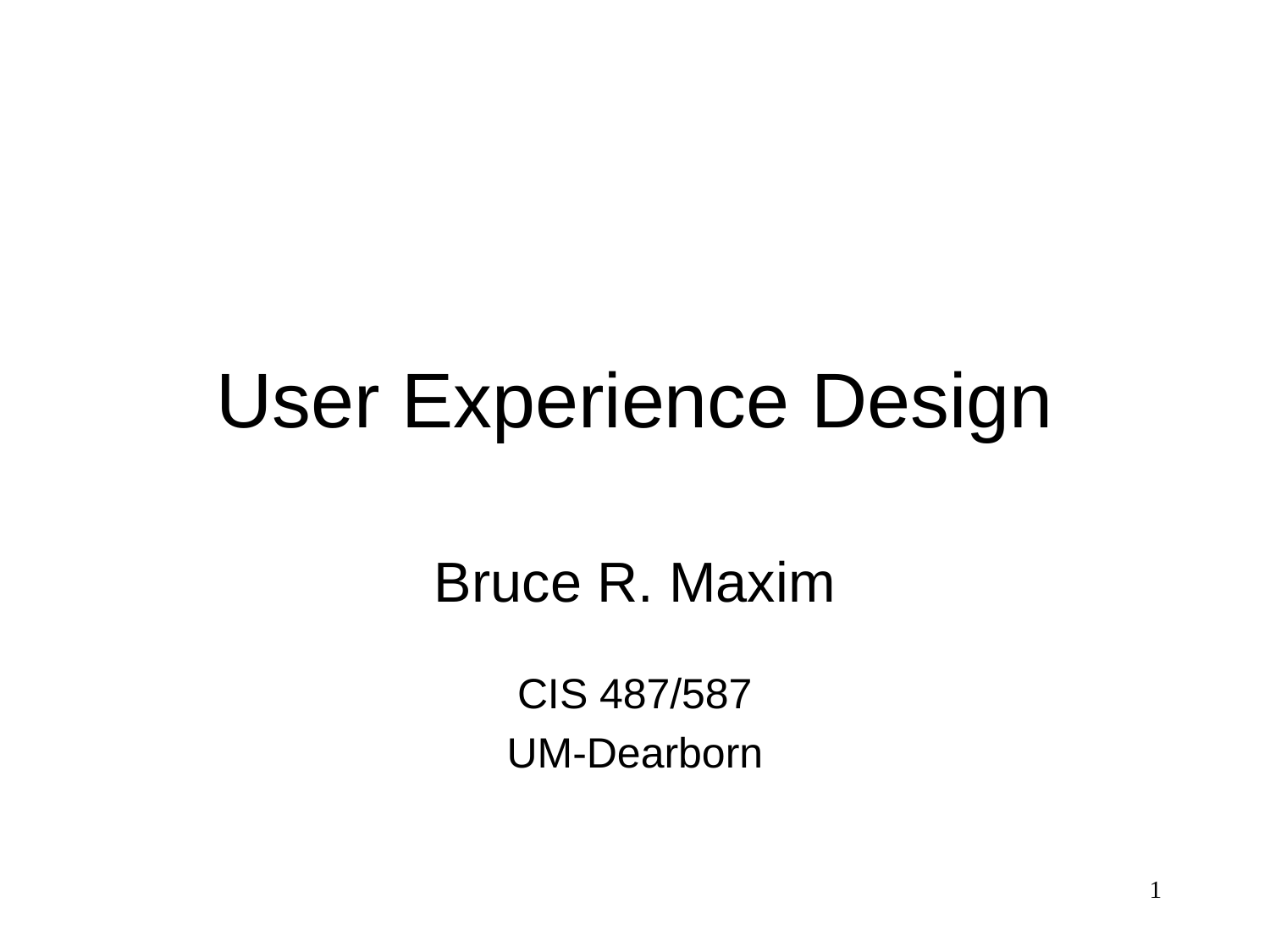

# User Experience Design
Bruce R. Maxim

CIS 487/587
UM-Dearborn
1